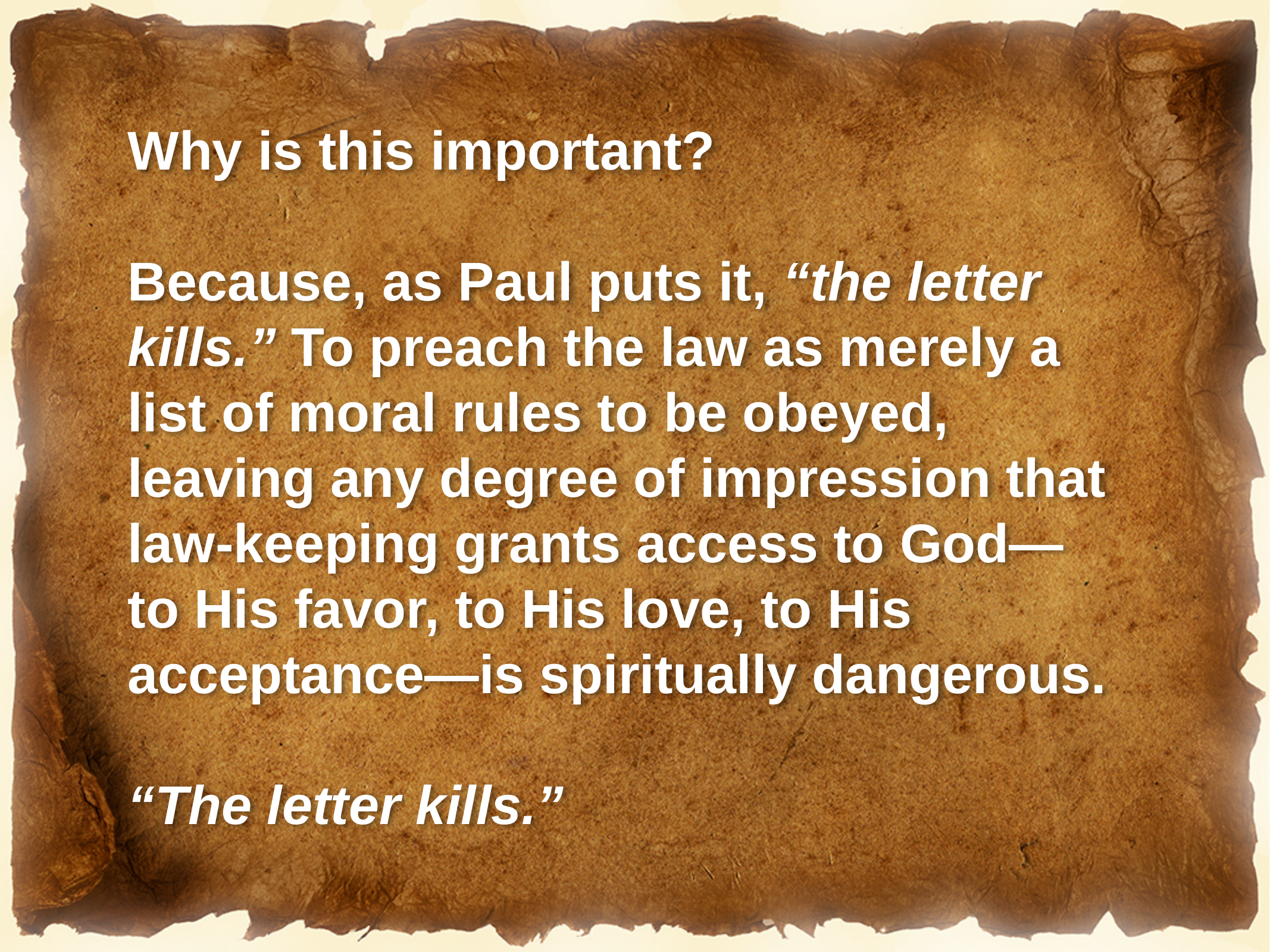

Why is this important?

Because, as Paul puts it, “the letter kills.” To preach the law as merely a list of moral rules to be obeyed, leaving any degree of impression that law-keeping grants access to God—
to His favor, to His love, to His acceptance—is spiritually dangerous.

“The letter kills.”